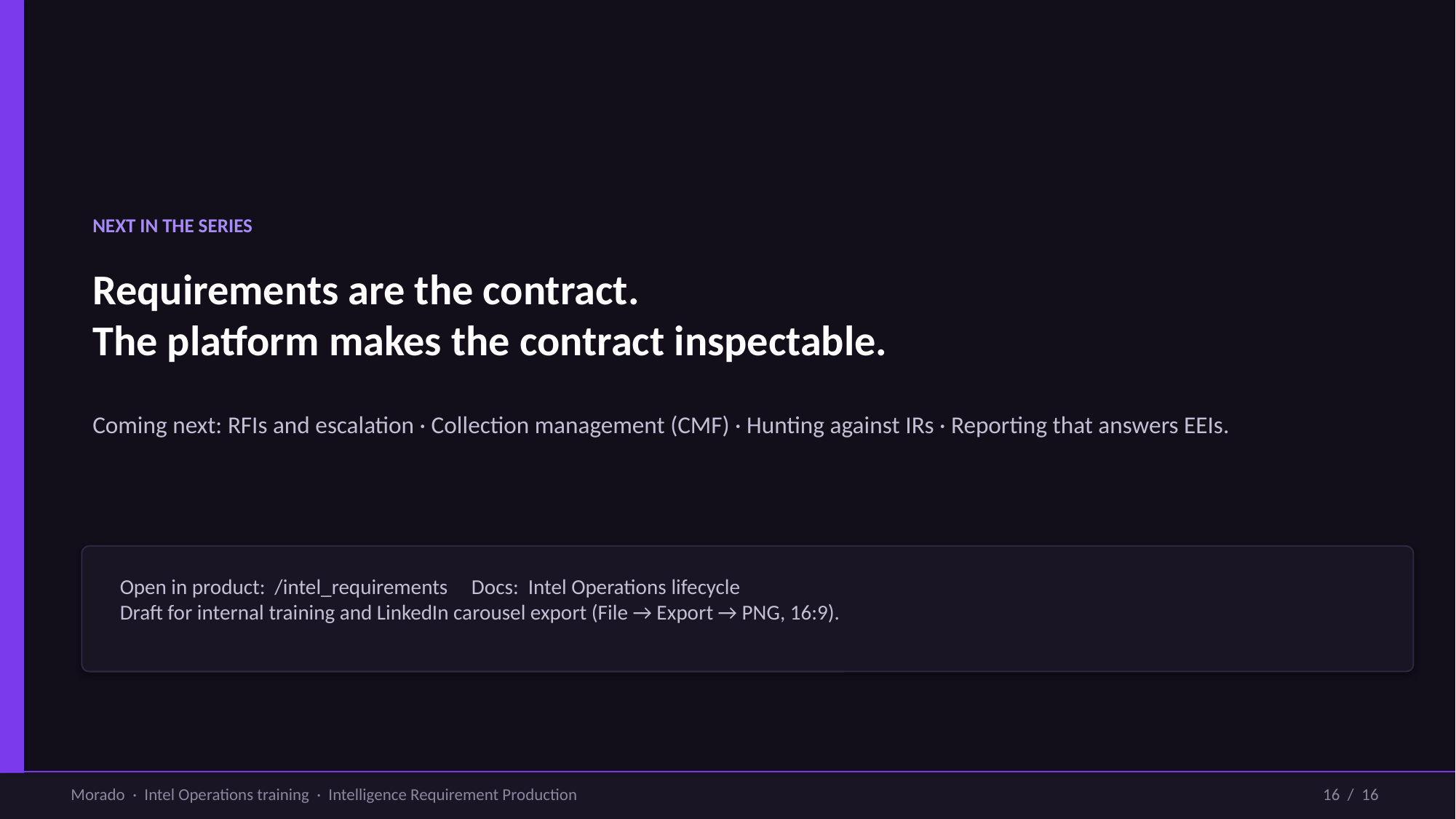

NEXT IN THE SERIES
Requirements are the contract.
The platform makes the contract inspectable.
Coming next: RFIs and escalation · Collection management (CMF) · Hunting against IRs · Reporting that answers EEIs.

Open in product:  /intel_requirements     Docs:  Intel Operations lifecycle
Draft for internal training and LinkedIn carousel export (File → Export → PNG, 16:9).

Morado  ·  Intel Operations training  ·  Intelligence Requirement Production
16  /  16